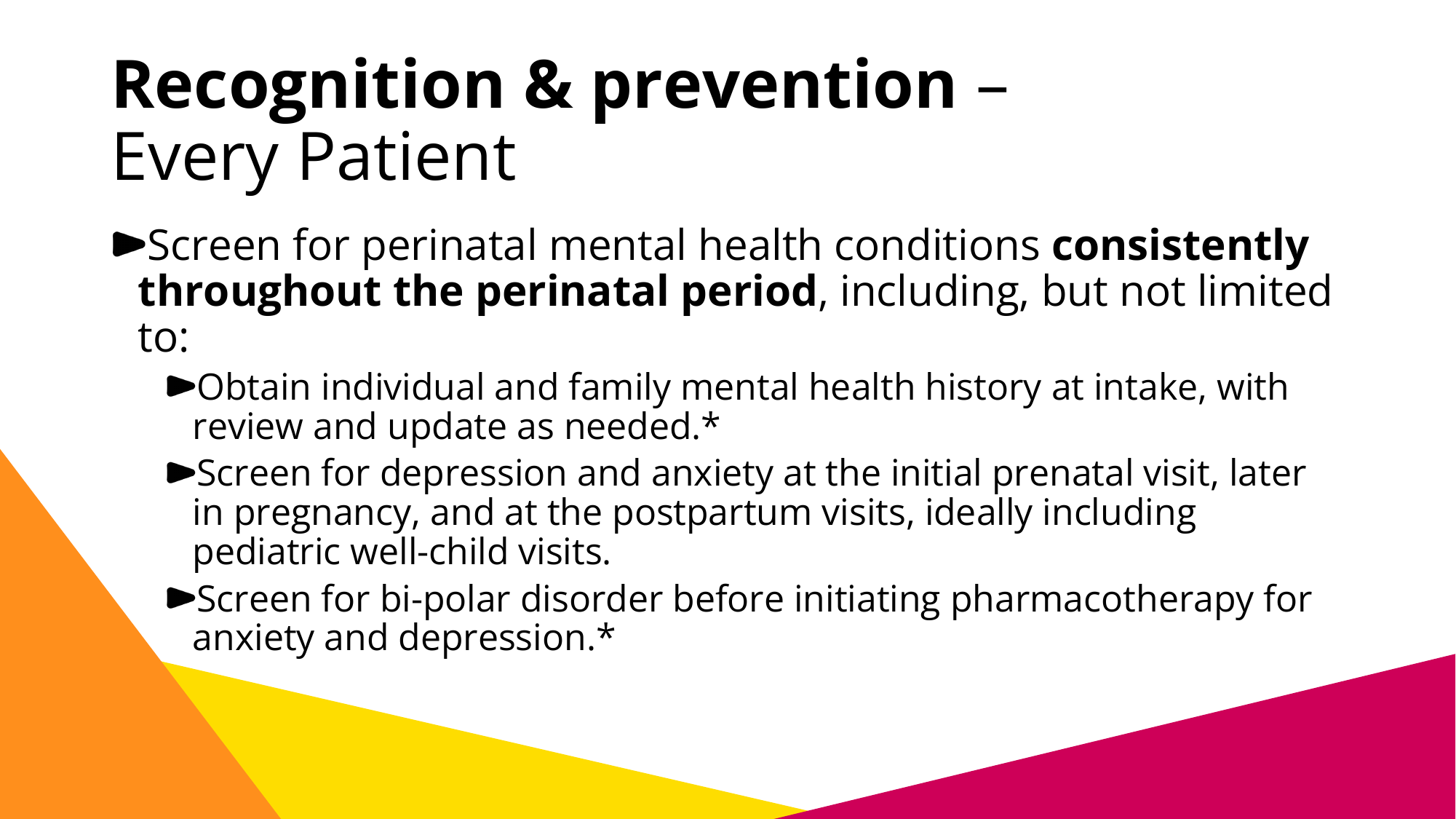

# Recognition & prevention – Every Patient
Screen for perinatal mental health conditions consistently throughout the perinatal period, including, but not limited to:
Obtain individual and family mental health history at intake, with review and update as needed.*
Screen for depression and anxiety at the initial prenatal visit, later in pregnancy, and at the postpartum visits, ideally including pediatric well-child visits.
Screen for bi-polar disorder before initiating pharmacotherapy for anxiety and depression.*